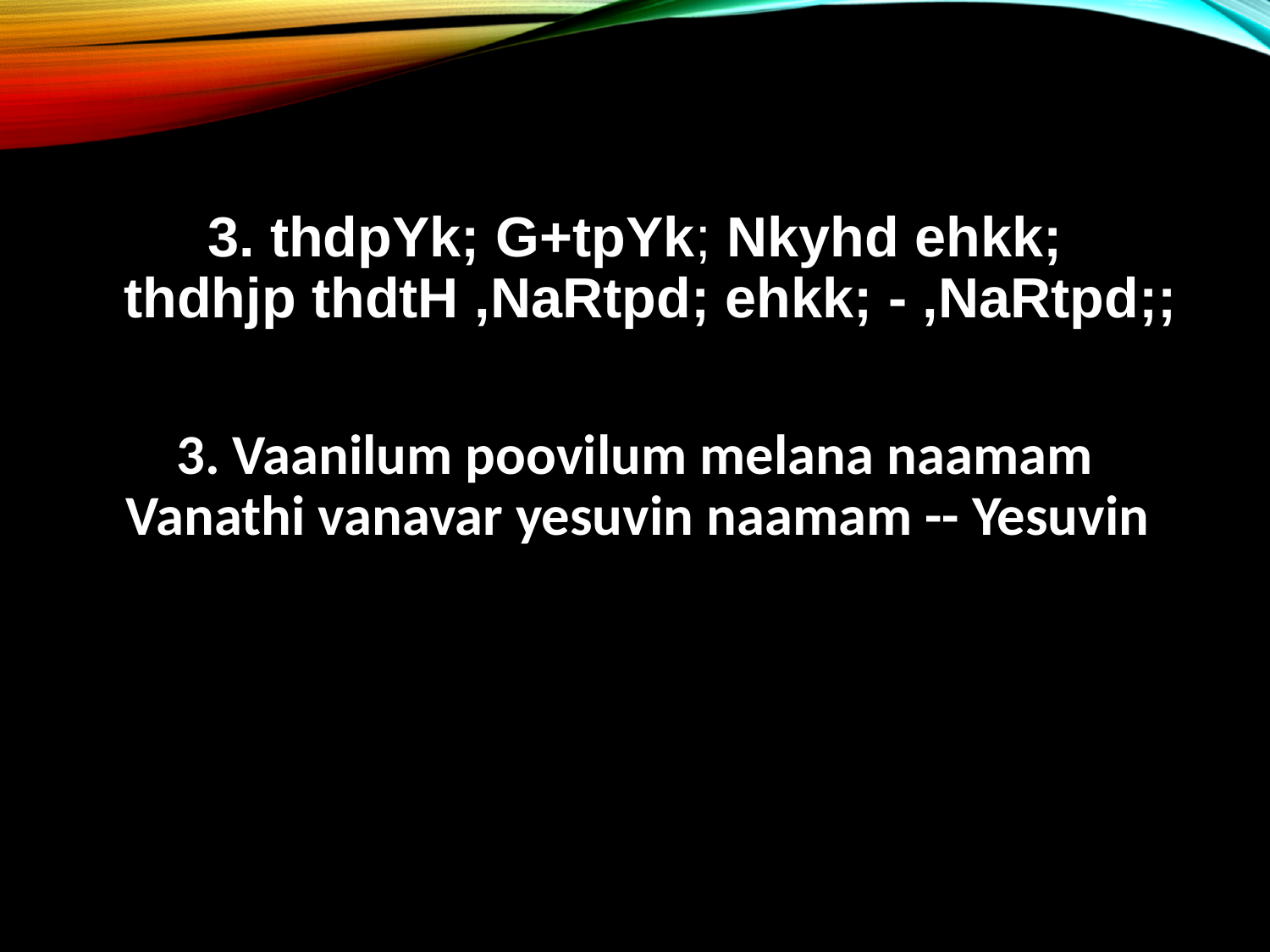

3. thdpYk; G+tpYk; Nkyhd ehkk;
thdhjp thdtH ,NaRtpd; ehkk; - ,NaRtpd;;

3. Vaanilum poovilum melana naamam
Vanathi vanavar yesuvin naamam -- Yesuvin